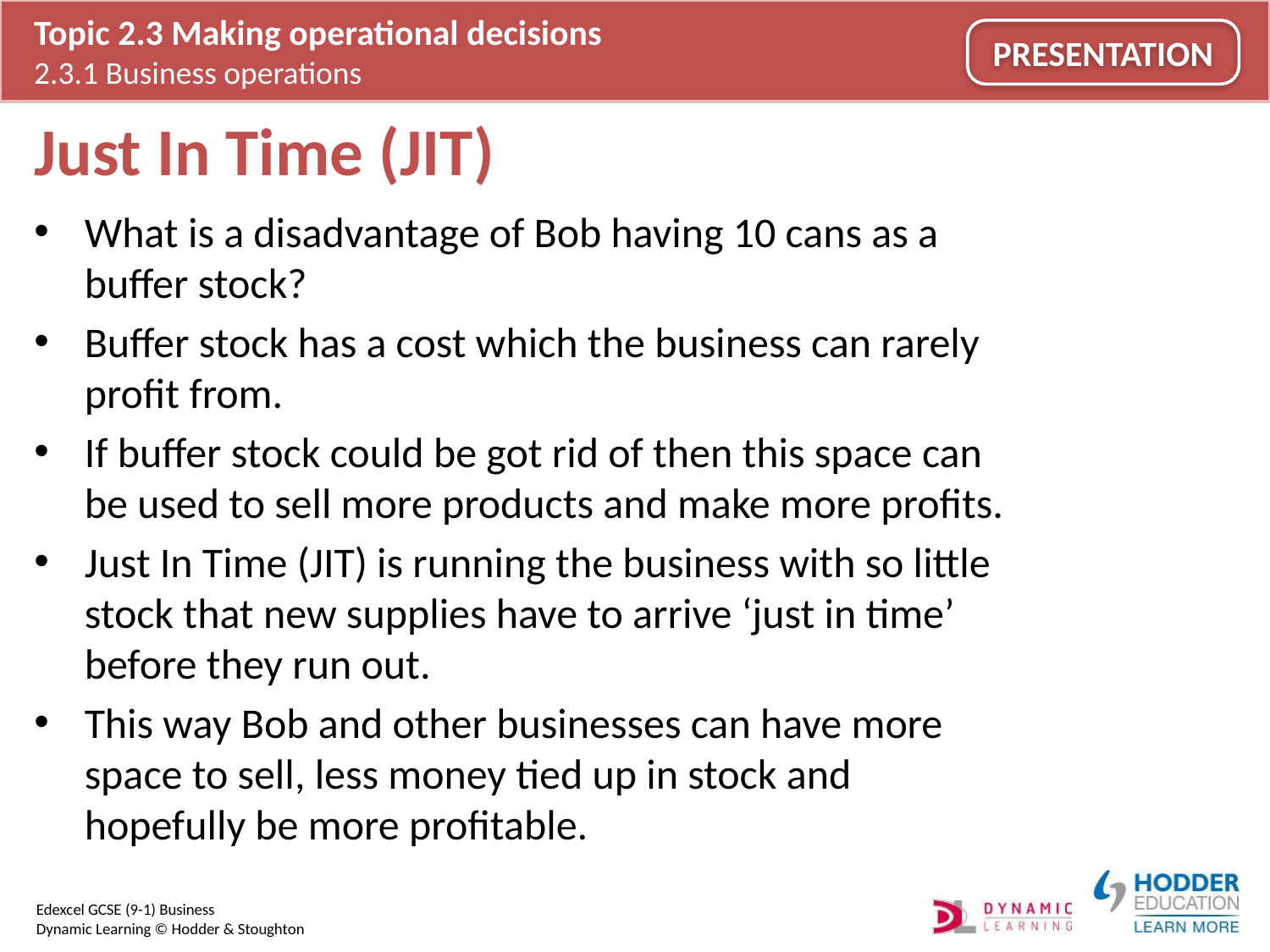

# Just In Time (JIT)
What is a disadvantage of Bob having 10 cans as a buffer stock?
Buffer stock has a cost which the business can rarely profit from.
If buffer stock could be got rid of then this space can be used to sell more products and make more profits.
Just In Time (JIT) is running the business with so little stock that new supplies have to arrive ‘just in time’ before they run out.
This way Bob and other businesses can have more space to sell, less money tied up in stock and hopefully be more profitable.